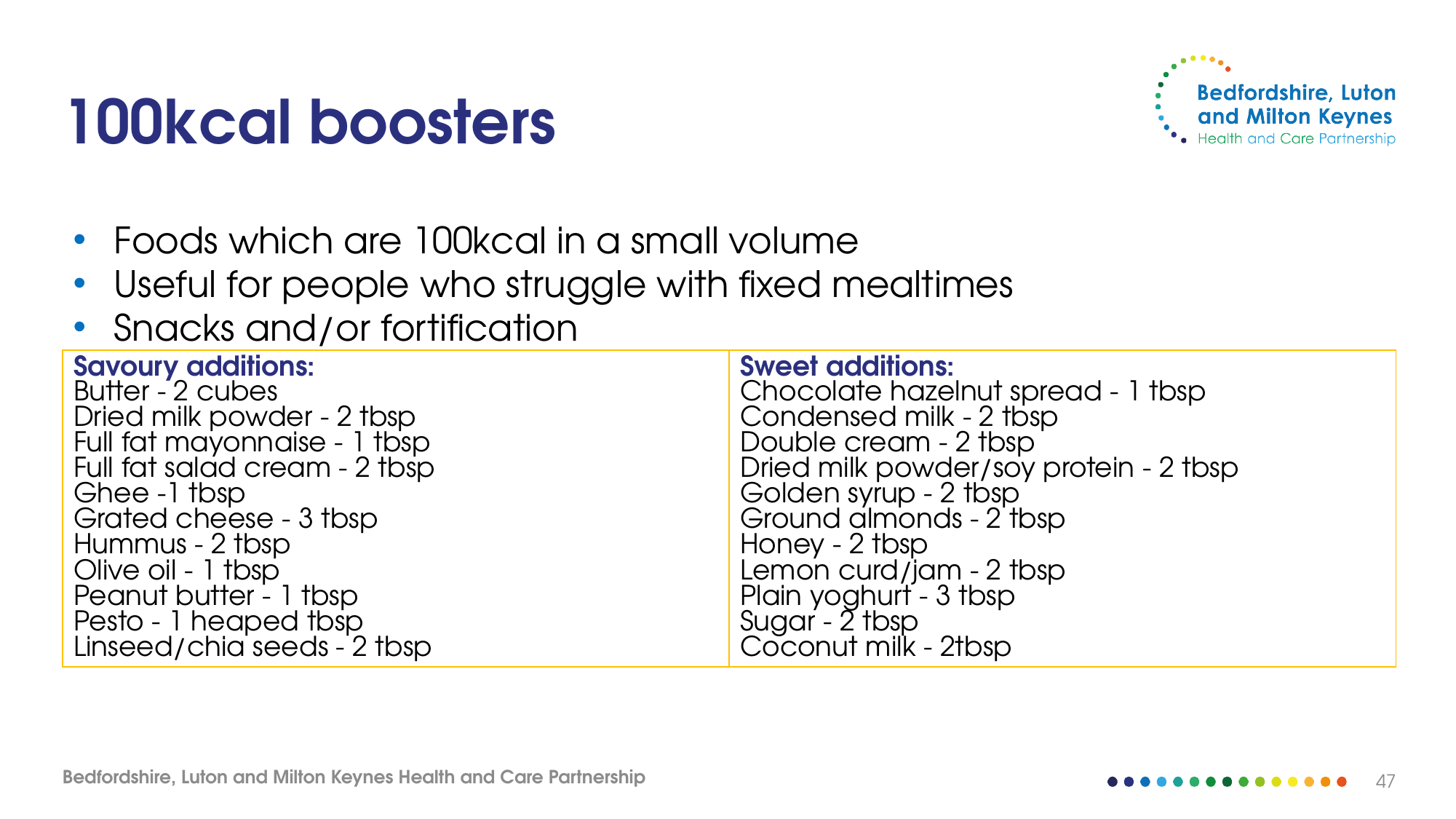

# 100kcal boosters
Foods which are 100kcal in a small volume
Useful for people who struggle with fixed mealtimes
Snacks and/or fortification
| Savoury additions: Butter - 2 cubes Dried milk powder - 2 tbsp Full fat mayonnaise - 1 tbsp Full fat salad cream - 2 tbsp Ghee -1 tbsp Grated cheese - 3 tbsp Hummus - 2 tbsp Olive oil - 1 tbsp Peanut butter - 1 tbsp Pesto - 1 heaped tbsp Linseed/chia seeds - 2 tbsp | Sweet additions: Chocolate hazelnut spread - 1 tbsp Condensed milk - 2 tbsp Double cream - 2 tbsp Dried milk powder/soy protein - 2 tbsp Golden syrup - 2 tbsp Ground almonds - 2 tbsp Honey - 2 tbsp Lemon curd/jam - 2 tbsp Plain yoghurt - 3 tbsp Sugar - 2 tbsp Coconut milk - 2tbsp |
| --- | --- |
Bedfordshire, Luton and Milton Keynes Health and Care Partnership
47